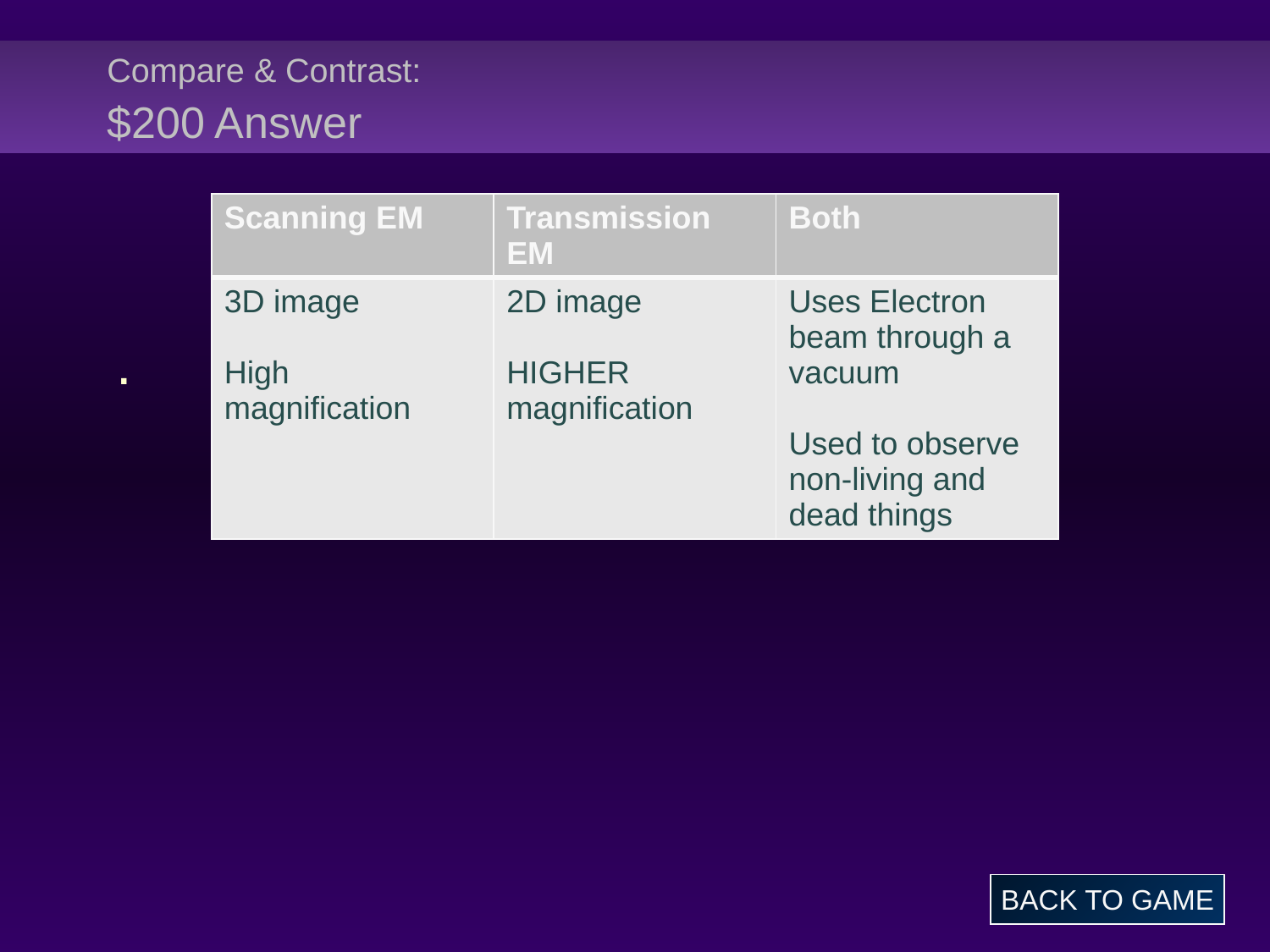

# Compare & Contrast: $200 Answer
.
| Scanning EM | Transmission EM | Both |
| --- | --- | --- |
| 3D image High magnification | 2D image HIGHER magnification | Uses Electron beam through a vacuum Used to observe non-living and dead things |
BACK TO GAME